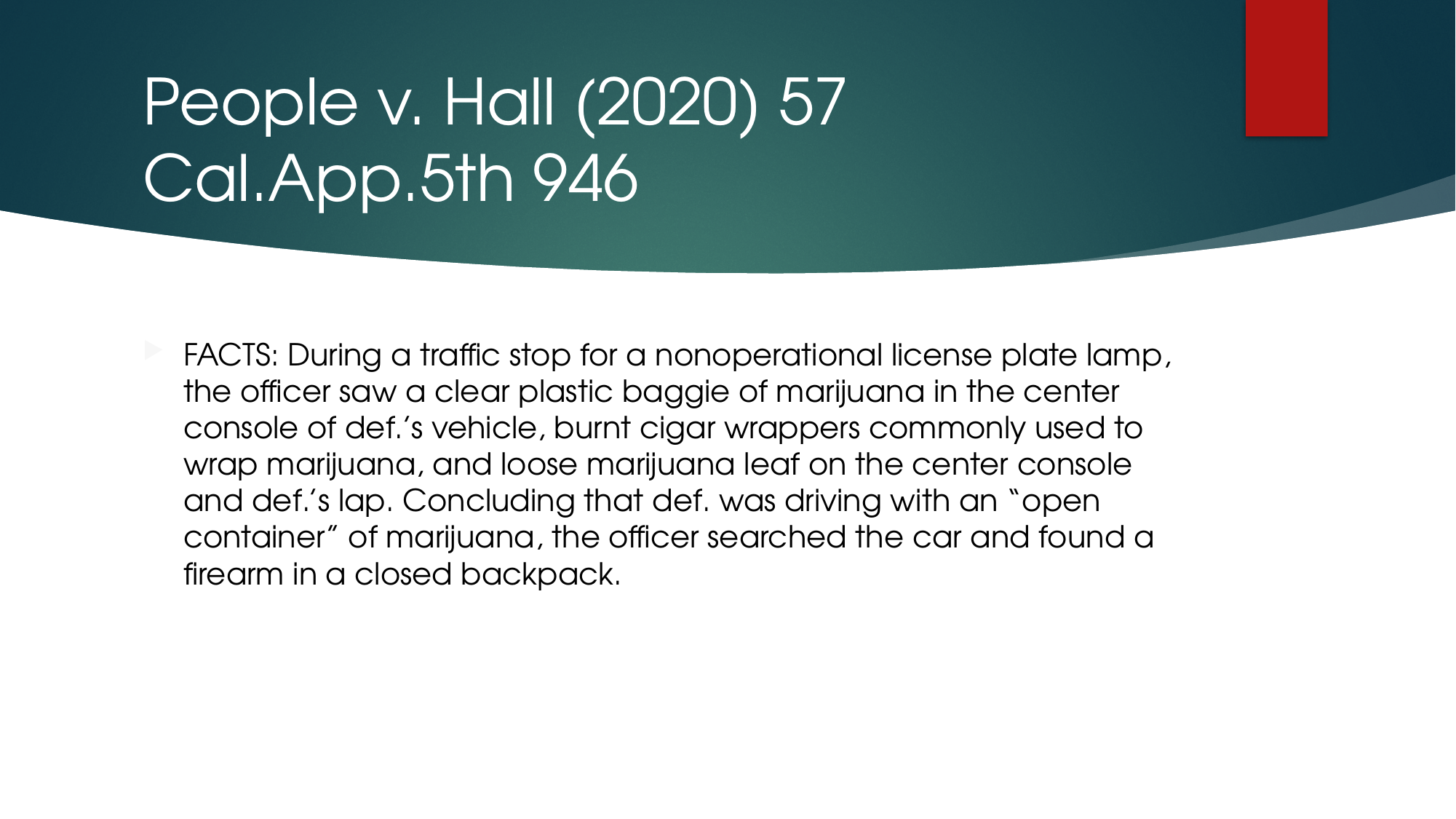

# People v. Hall (2020) 57 Cal.App.5th 946

FACTS: During a traffic stop for a nonoperational license plate lamp, the officer saw a clear plastic baggie of marijuana in the center console of def.’s vehicle, burnt cigar wrappers commonly used to wrap marijuana, and loose marijuana leaf on the center console and def.’s lap. Concluding that def. was driving with an “open container” of marijuana, the officer searched the car and found a firearm in a closed backpack.